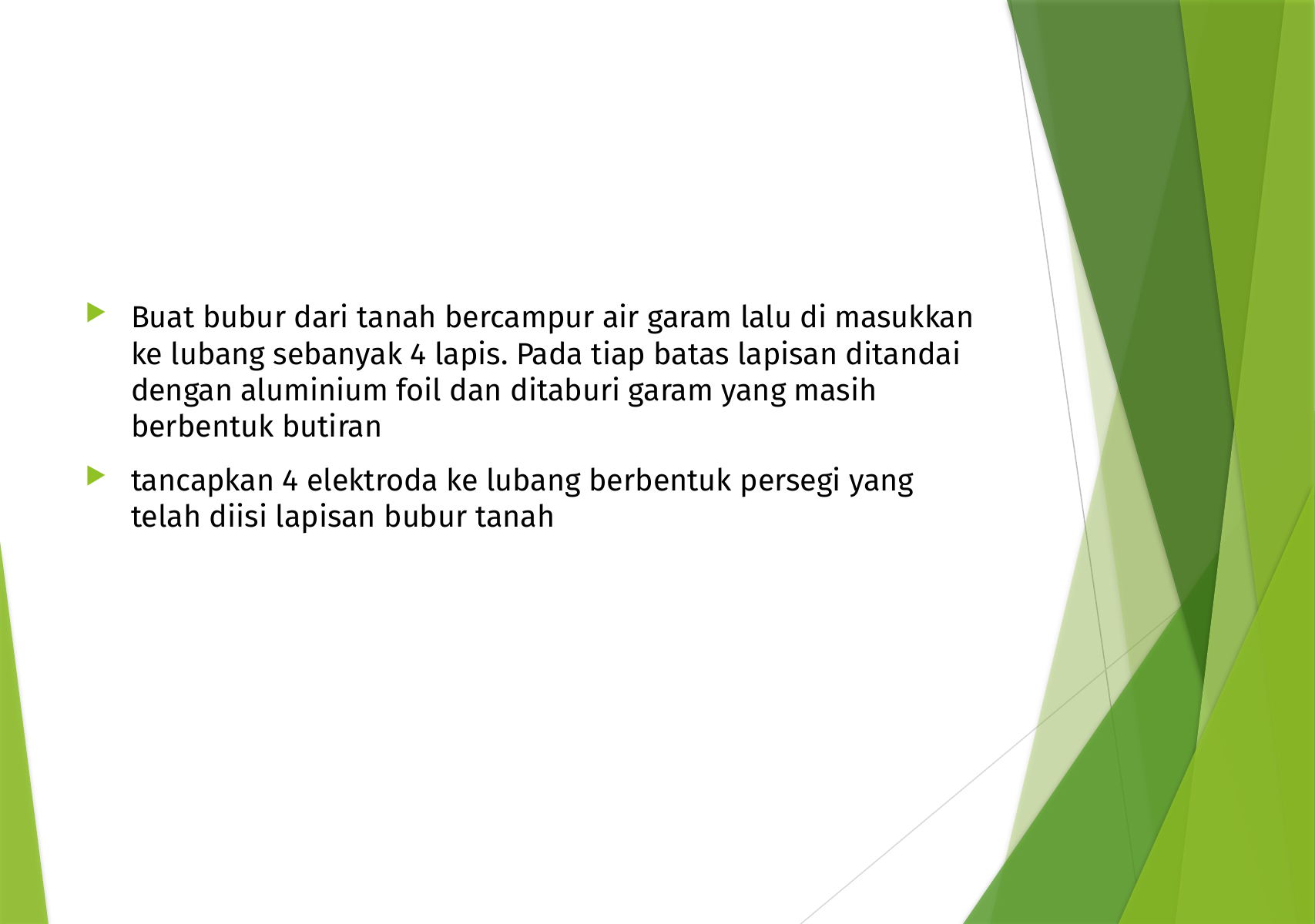

Buat bubur dari tanah bercampur air garam lalu di masukkan ke lubang sebanyak 4 lapis. Pada tiap batas lapisan ditandai dengan aluminium foil dan ditaburi garam yang masih berbentuk butiran
tancapkan 4 elektroda ke lubang berbentuk persegi yang telah diisi lapisan bubur tanah